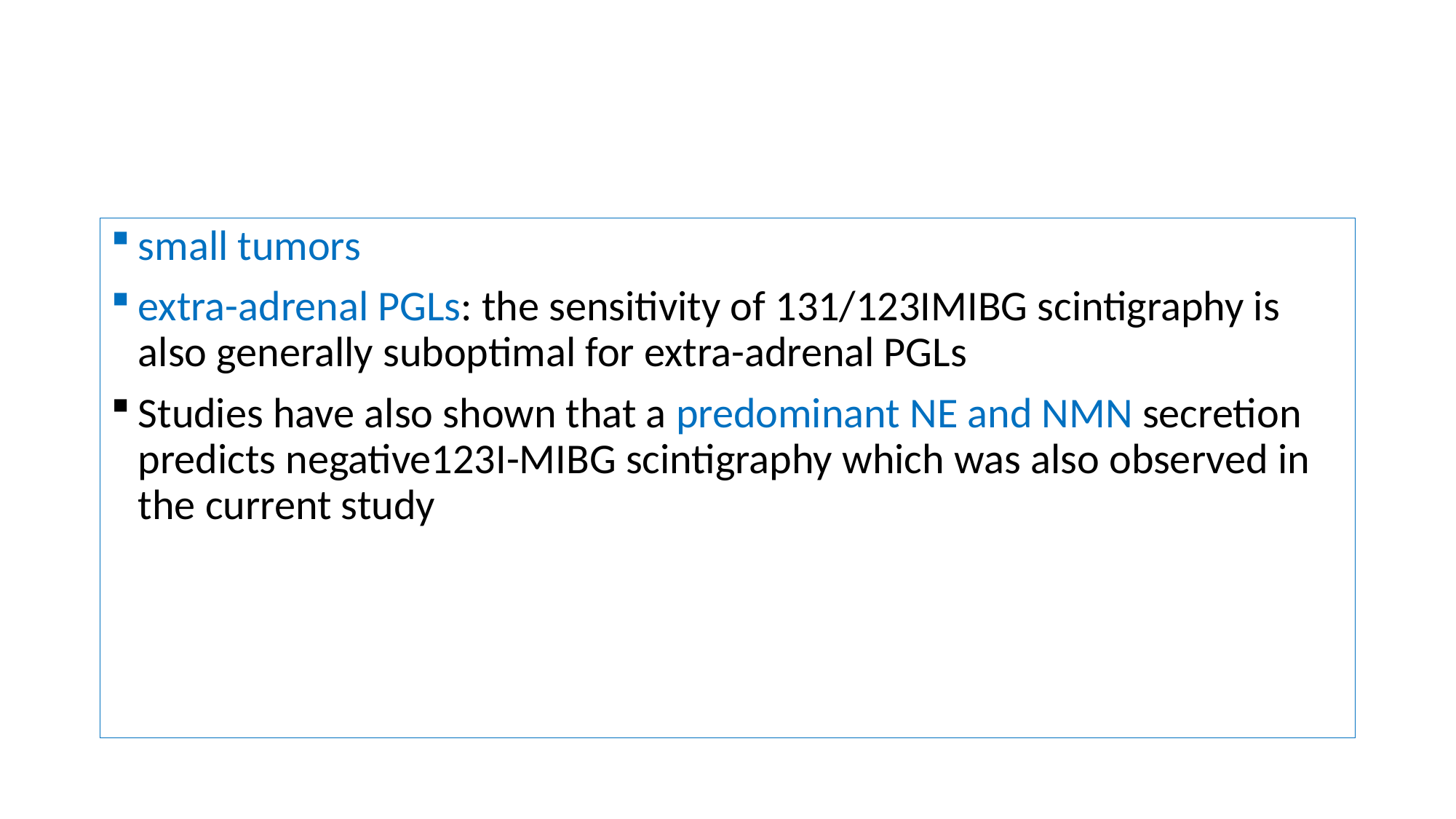

#
small tumors
extra-adrenal PGLs: the sensitivity of 131/123IMIBG scintigraphy is also generally suboptimal for extra-adrenal PGLs
Studies have also shown that a predominant NE and NMN secretion predicts negative123I-MIBG scintigraphy which was also observed in the current study